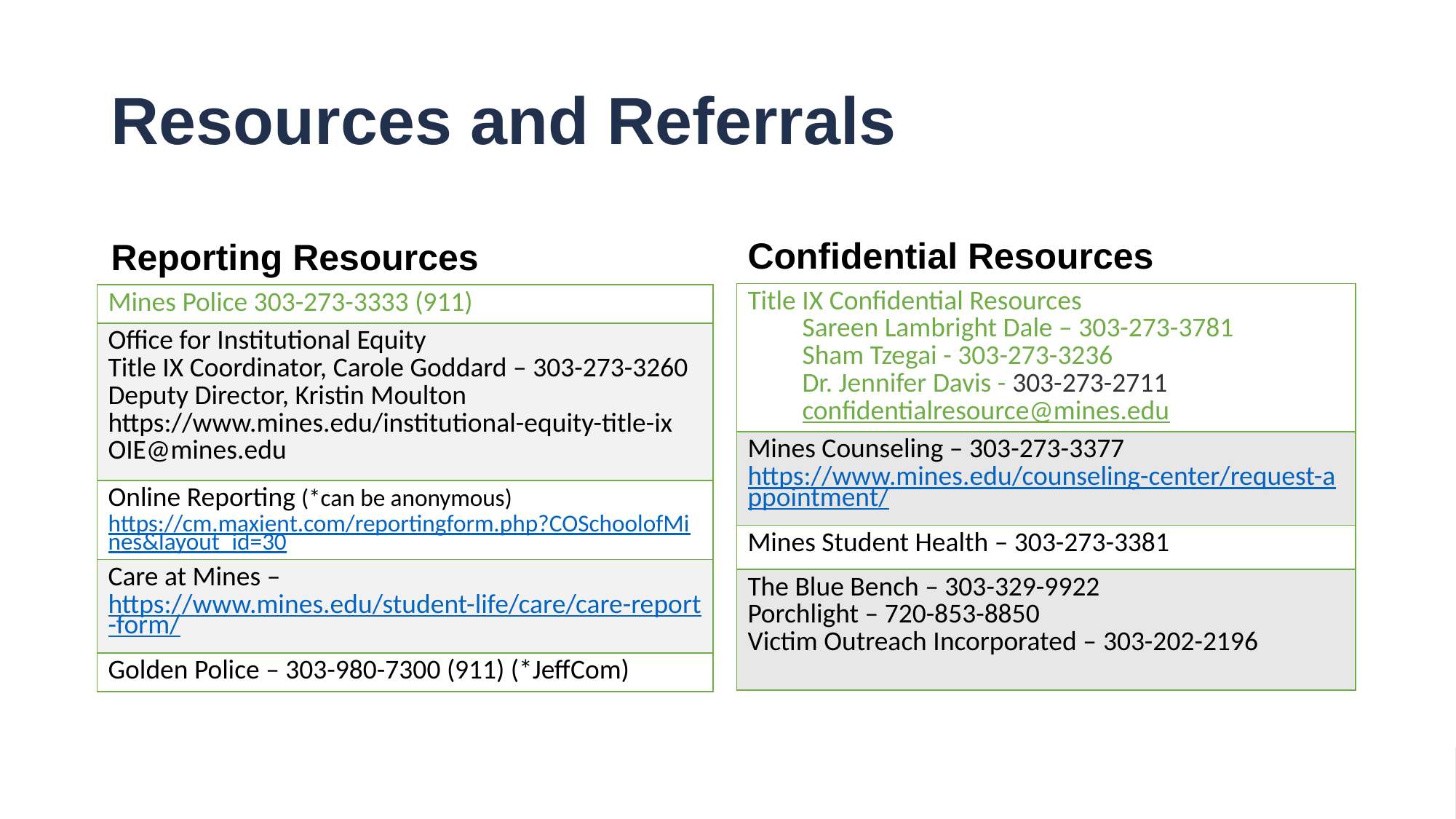

# Resources and Referrals
Reporting Resources
Confidential Resources
| Title IX Confidential Resources Sareen Lambright Dale – 303-273-3781 Sham Tzegai - 303-273-3236 Dr. Jennifer Davis - 303-273-2711 confidentialresource@mines.edu |
| --- |
| Mines Counseling – 303-273-3377 https://www.mines.edu/counseling-center/request-appointment/ |
| Mines Student Health – 303-273-3381 |
| The Blue Bench – 303-329-9922 Porchlight – 720-853-8850 Victim Outreach Incorporated – 303-202-2196 |
| Mines Police 303-273-3333 (911) |
| --- |
| Office for Institutional Equity  Title IX Coordinator, Carole Goddard – 303-273-3260 Deputy Director, Kristin Moulton https://www.mines.edu/institutional-equity-title-ix  OIE@mines.edu |
| Online Reporting (\*can be anonymous) https://cm.maxient.com/reportingform.php?COSchoolofMines&layout\_id=30 |
| Care at Mines – https://www.mines.edu/student-life/care/care-report-form/ |
| Golden Police – 303-980-7300 (911) (\*JeffCom) |